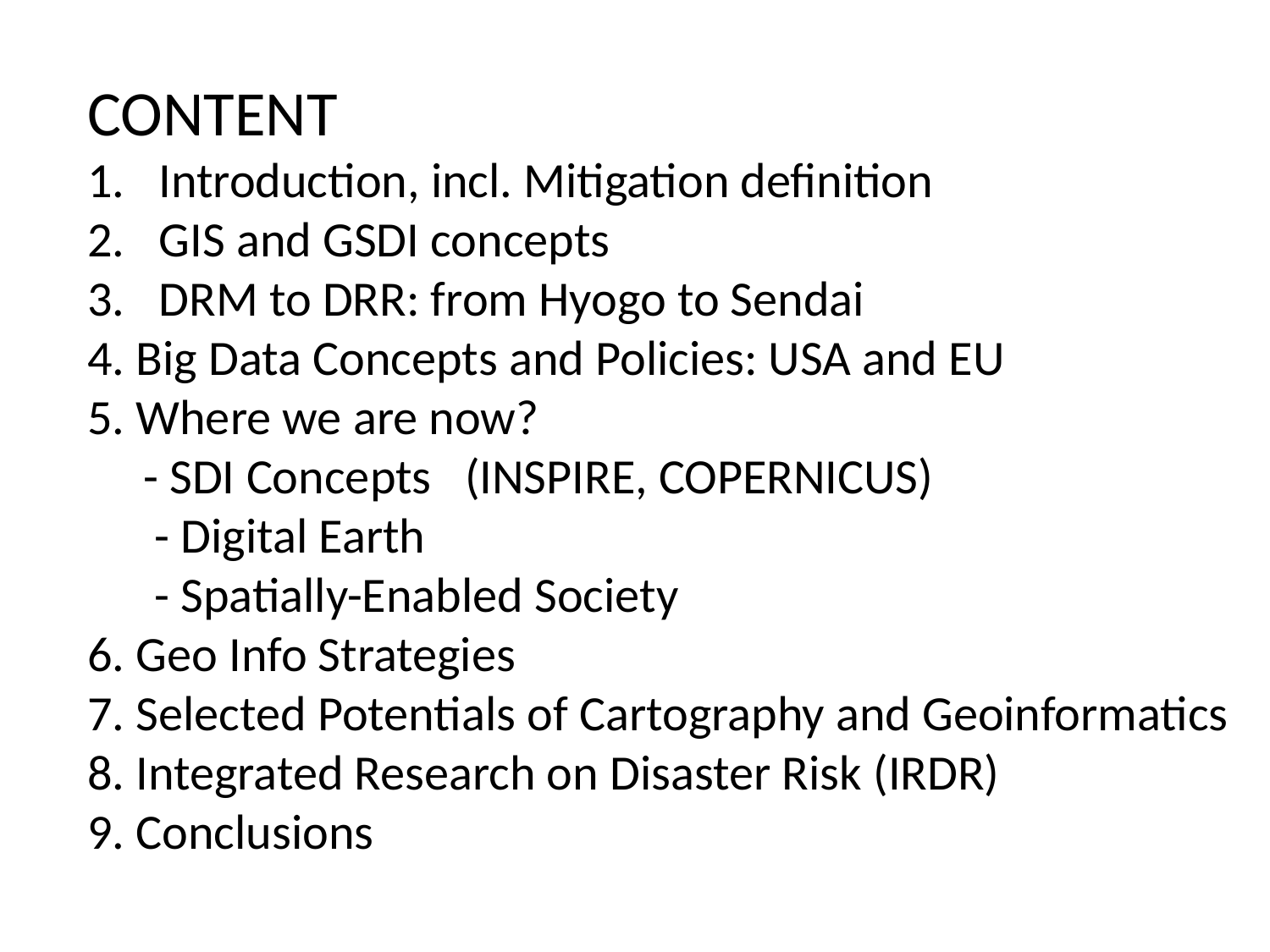

CONTENT
Introduction, incl. Mitigation definition
GIS and GSDI concepts
DRM to DRR: from Hyogo to Sendai
4. Big Data Concepts and Policies: USA and EU
5. Where we are now?
     - SDI Concepts   (INSPIRE, COPERNICUS)
      - Digital Earth
      - Spatially-Enabled Society
6. Geo Info Strategies
7. Selected Potentials of Cartography and Geoinformatics
8. Integrated Research on Disaster Risk (IRDR)
9. Conclusions